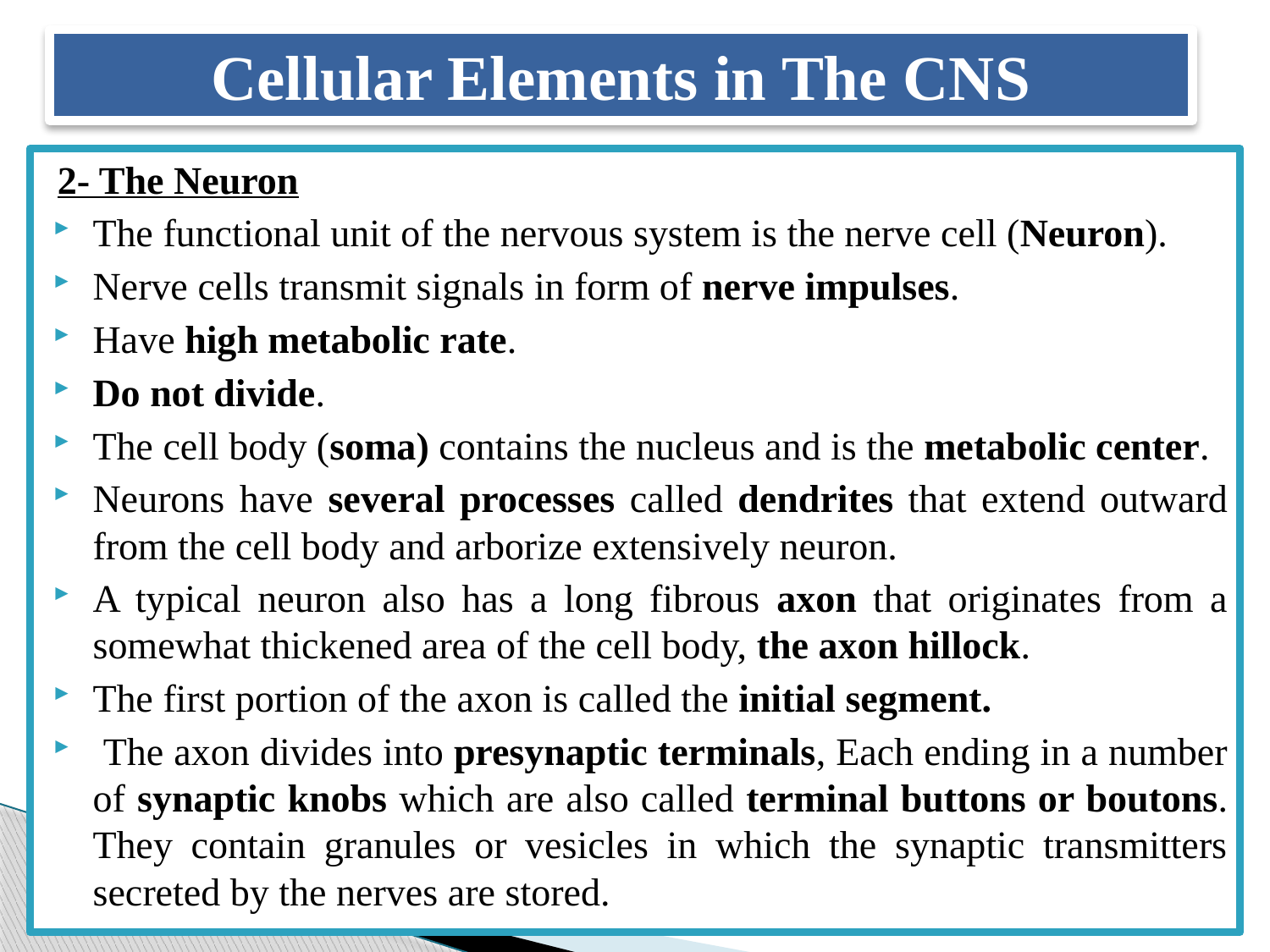

Cellular Elements in The CNS
2- The Neuron
The functional unit of the nervous system is the nerve cell (Neuron).
Nerve cells transmit signals in form of nerve impulses.
Have high metabolic rate.
Do not divide.
The cell body (soma) contains the nucleus and is the metabolic center.
Neurons have several processes called dendrites that extend outward from the cell body and arborize extensively neuron.
A typical neuron also has a long fibrous axon that originates from a somewhat thickened area of the cell body, the axon hillock.
The first portion of the axon is called the initial segment.
 The axon divides into presynaptic terminals, Each ending in a number of synaptic knobs which are also called terminal buttons or boutons. They contain granules or vesicles in which the synaptic transmitters secreted by the nerves are stored.